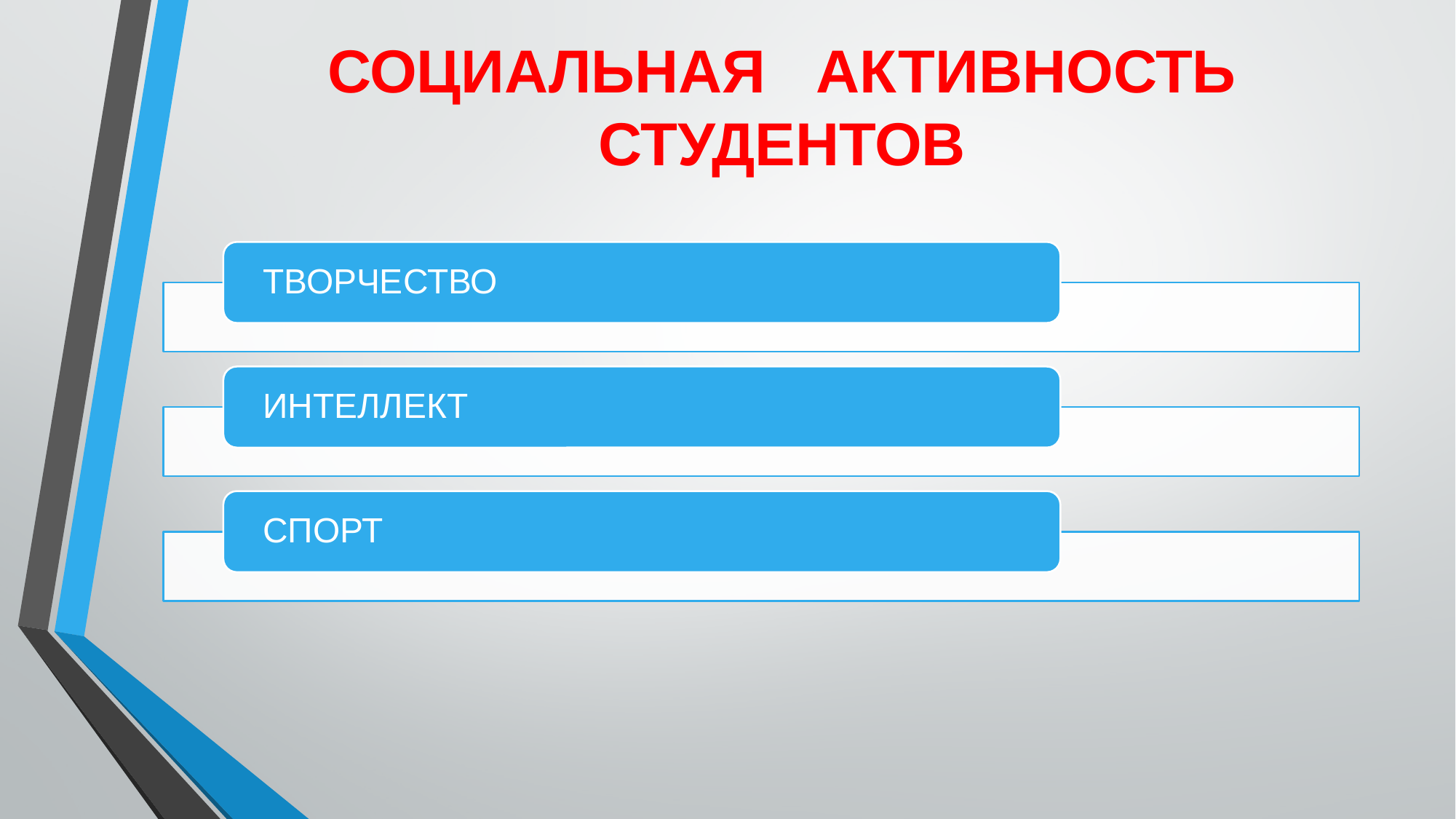

# СОЦИАЛЬНАЯ   АКТИВНОСТЬ СТУДЕНТОВ
ТВОРЧЕСТВО
ИНТЕЛЛЕКТ
СПОРТ